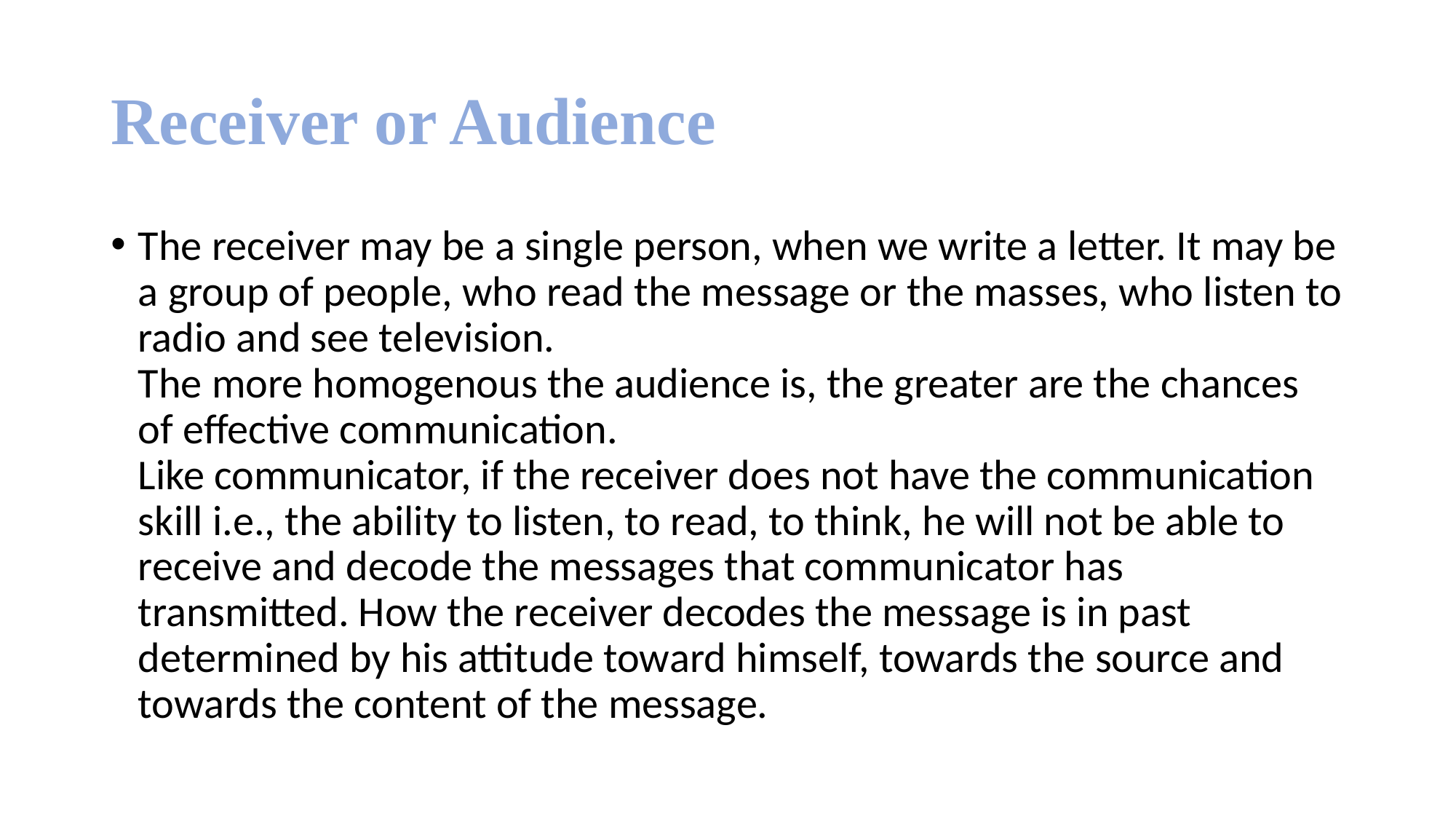

# Receiver or Audience
The receiver may be a single person, when we write a letter. It may be a group of people, who read the message or the masses, who listen to radio and see television.
The more homogenous the audience is, the greater are the chances of effective communication.
Like communicator, if the receiver does not have the communication skill i.e., the ability to listen, to read, to think, he will not be able to receive and decode the messages that communicator has transmitted. How the receiver decodes the message is in past determined by his attitude toward himself, towards the source and towards the content of the message.